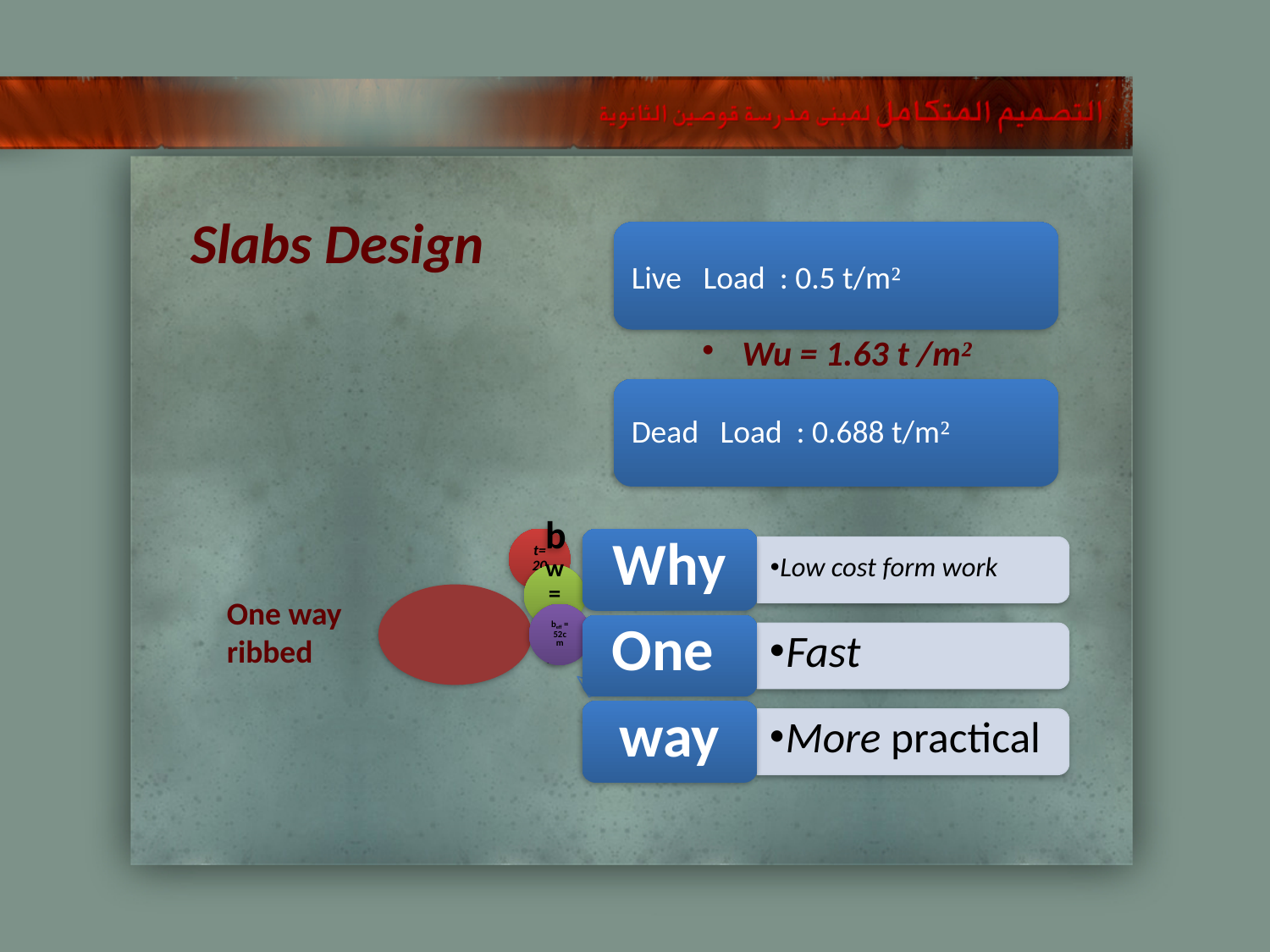

Slabs Design
Live   Load  : 0.5 t/m²
Dead   Load  : 0.688 t/m²
Wu = 1.63 t /m²
t=20
beff = 52cm
Why
Low cost form work
Fast
way
More practical
One
One way
ribbed